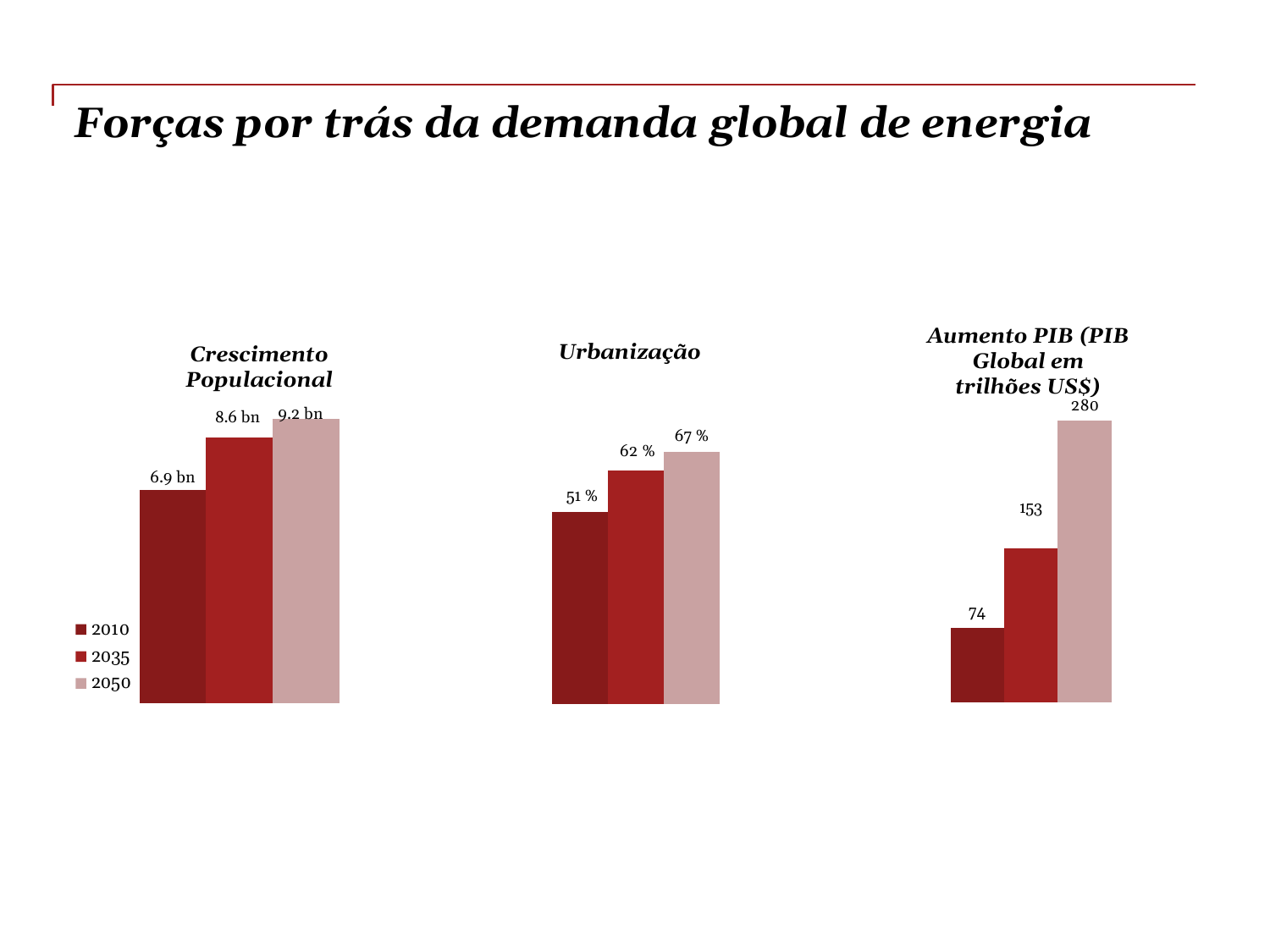

# Forças por trás da demanda global de energia
Aumento PIB (PIB Global em
trilhões US$)

### Chart

| Category | 2010 | 2035 | 2050 |
|---|---|---|---|
|  | 6.9 | 8.6 | 9.200000000000001 |

### Chart

| Category | 2010 | 2035 | 2050 |
|---|---|---|---|
|  | 74.0 | 153.0 | 280.0 |
Urbanização

### Chart

| Category | 2010 | 2035 | 2050 |
|---|---|---|---|
|  | 51.0 | 62.0 | 67.0 |
Crescimento Populacional